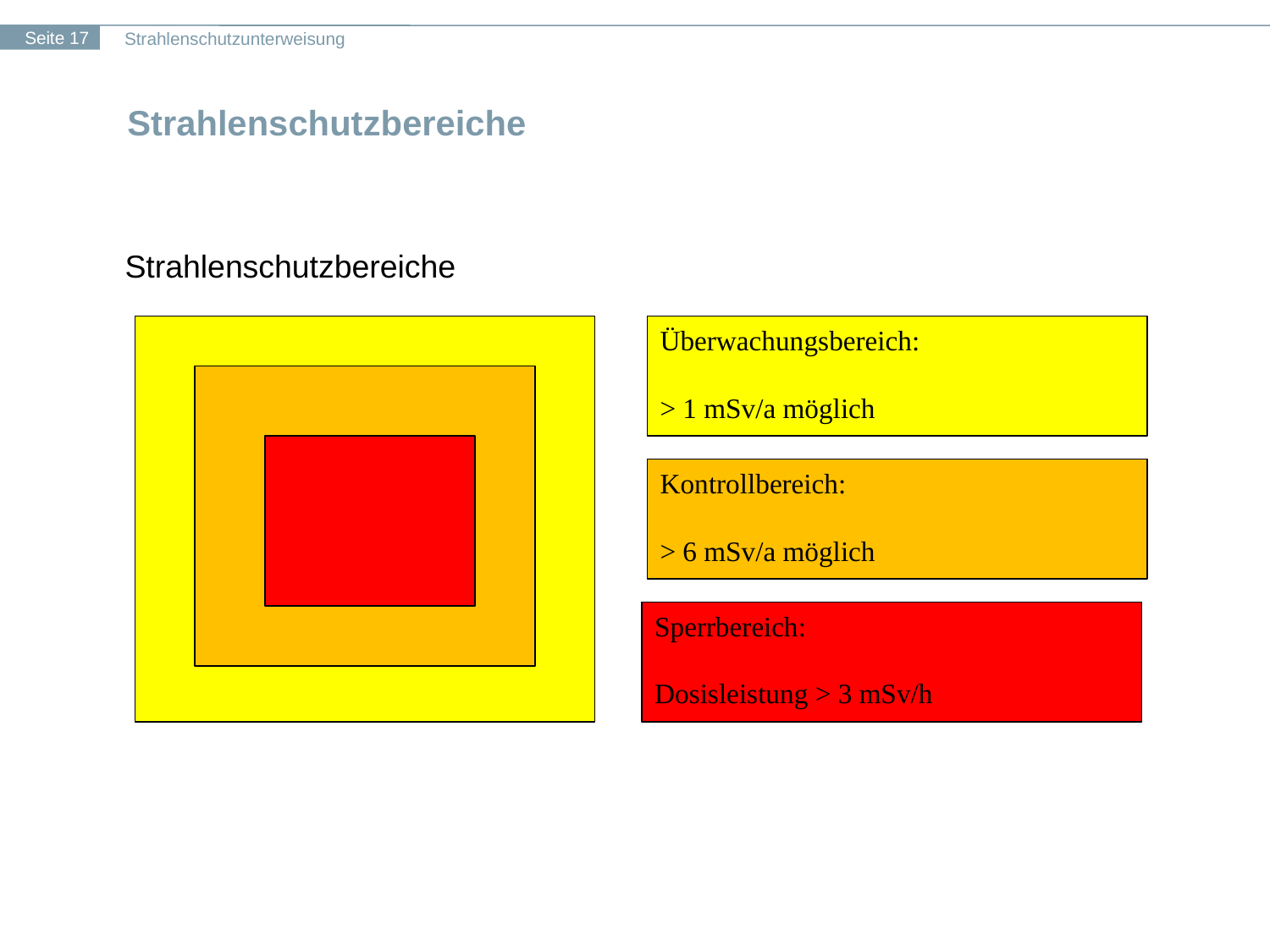

# Strahlenschutzbereiche
Strahlenschutzbereiche

Überwachungsbereich:

> 1 mSv/a möglich

Kontrollbereich:

> 6 mSv/a möglich
Sperrbereich:

Dosisleistung > 3 mSv/h